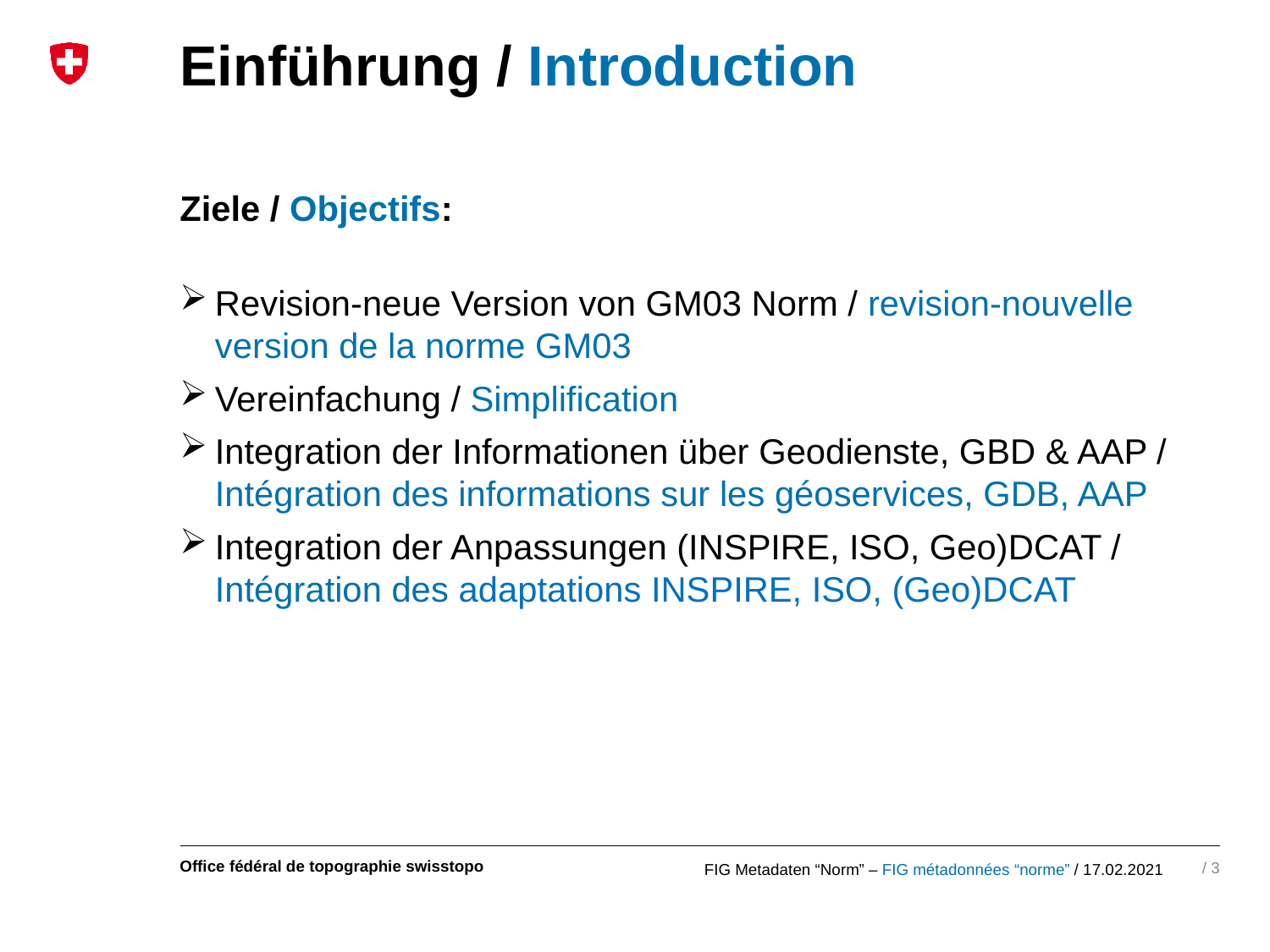

# Einführung / Introduction
Ziele / Objectifs:

Revision-neue Version von GM03 Norm / revision-nouvelle version de la norme GM03
Vereinfachung / Simplification
Integration der Informationen über Geodienste, GBD & AAP / Intégration des informations sur les géoservices, GDB, AAP
Integration der Anpassungen (INSPIRE, ISO, Geo)DCAT / Intégration des adaptations INSPIRE, ISO, (Geo)DCAT
3